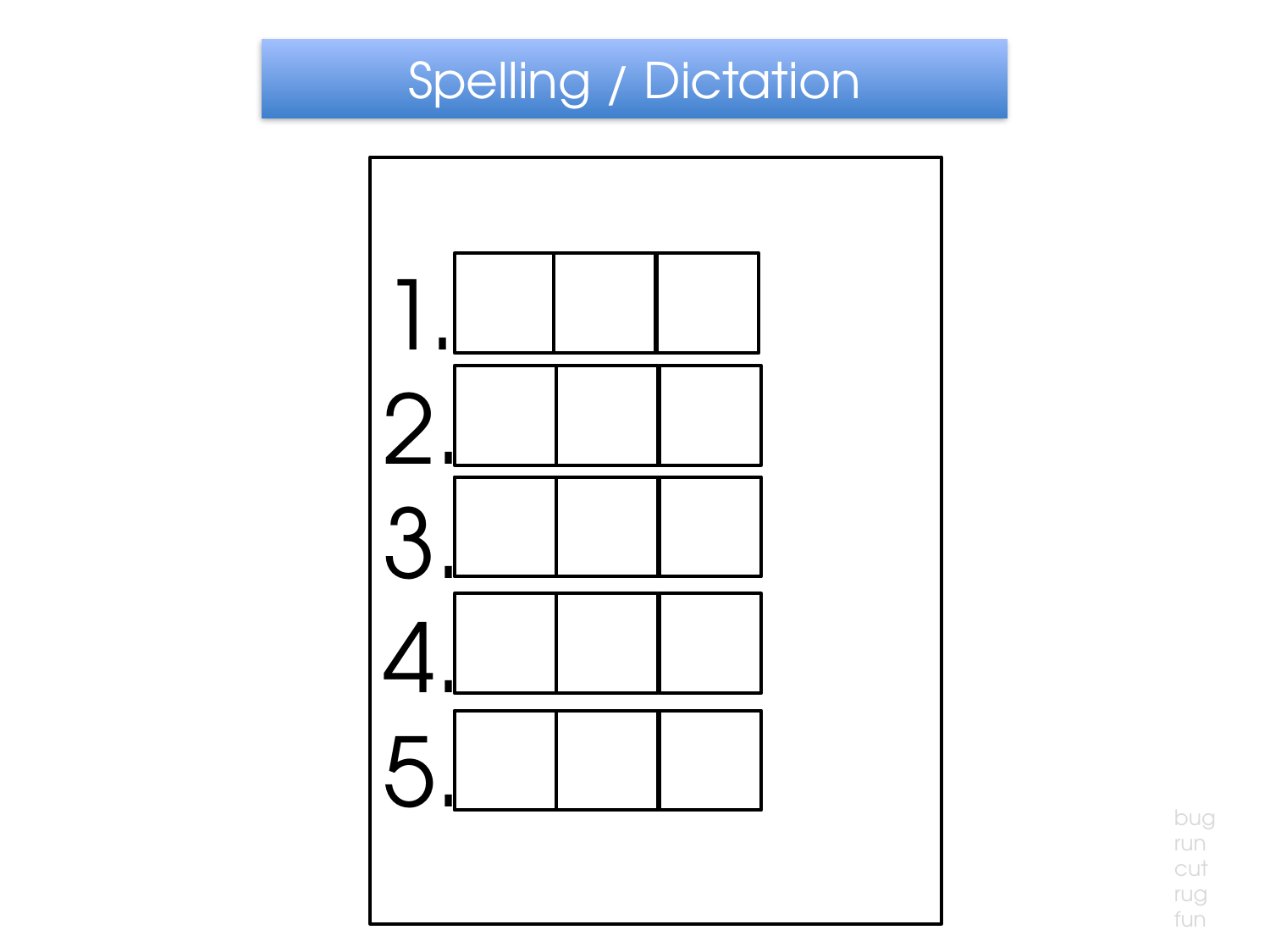

Spelling / Dictation
1.
2.
3.
4.
5.

bug
run
cut
rug
fun